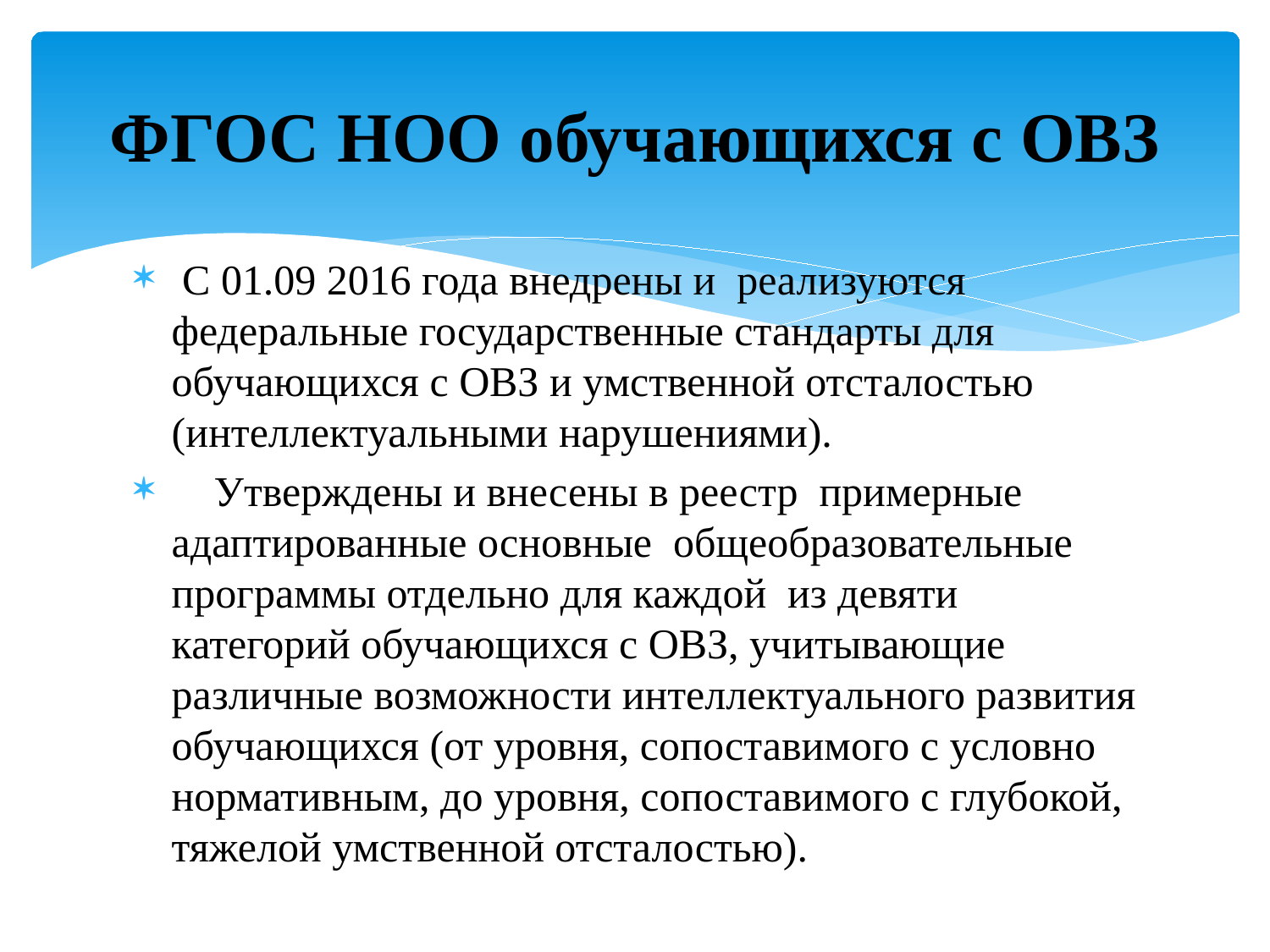

# ФГОС НОО обучающихся с ОВЗ
 С 01.09 2016 года внедрены и  реализуются федеральные государственные стандарты для обучающихся с ОВЗ и умственной отсталостью (интеллектуальными нарушениями).
    Утверждены и внесены в реестр  примерные  адаптированные основные  общеобразовательные программы отдельно для каждой  из девяти категорий обучающихся с ОВЗ, учитывающие различные возможности интеллектуального развития обучающихся (от уровня, сопоставимого с условно нормативным, до уровня, сопоставимого с глубокой, тяжелой умственной отсталостью).